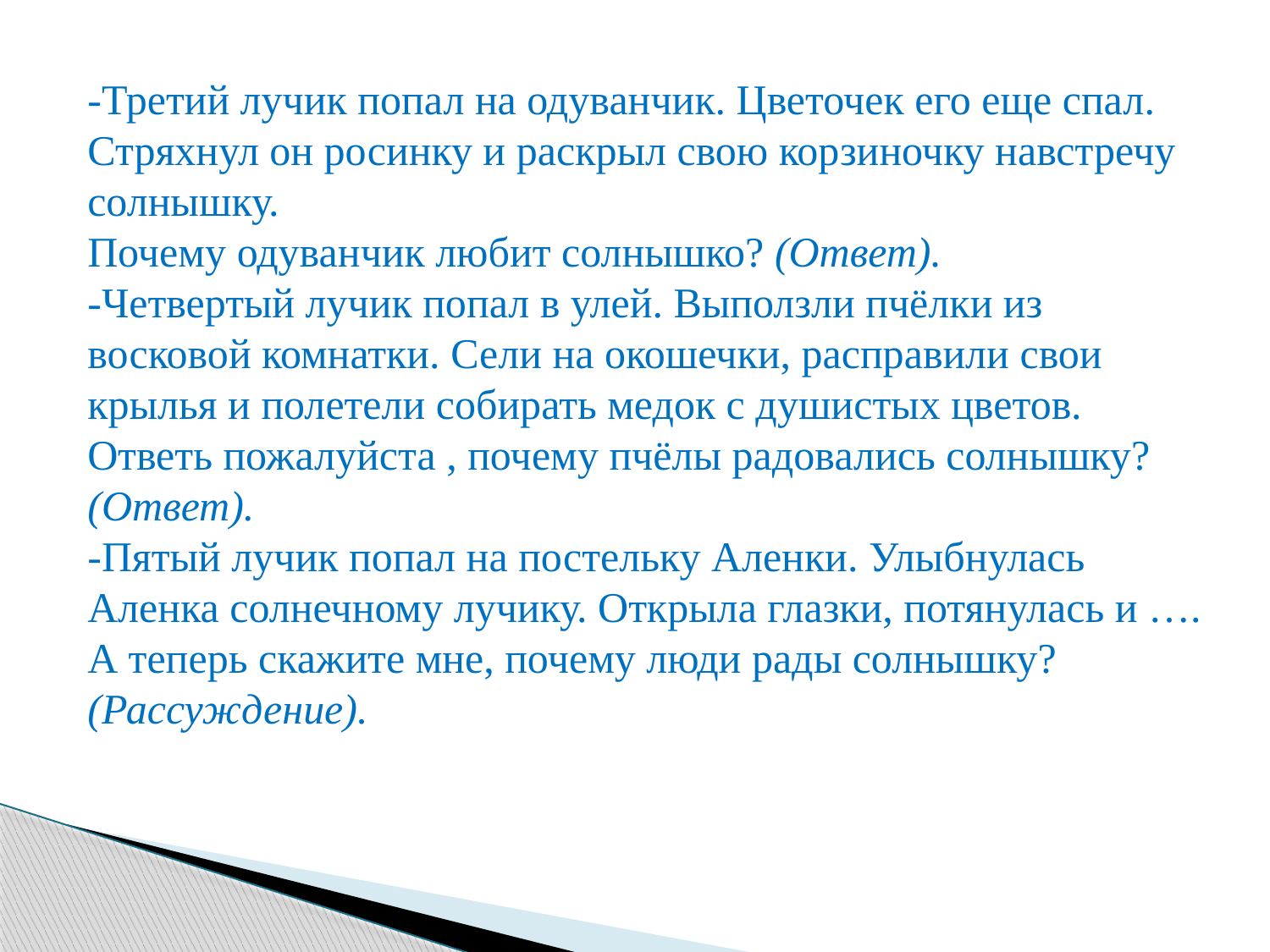

-Третий лучик попал на одуванчик. Цветочек его еще спал. Стряхнул он росинку и раскрыл свою корзиночку навстречу солнышку.
Почему одуванчик любит солнышко? (Ответ).
-Четвертый лучик попал в улей. Выползли пчёлки из восковой комнатки. Сели на окошечки, расправили свои крылья и полетели собирать медок с душистых цветов.
Ответь пожалуйста , почему пчёлы радовались солнышку? (Ответ).
-Пятый лучик попал на постельку Аленки. Улыбнулась Аленка солнечному лучику. Открыла глазки, потянулась и ….
А теперь скажите мне, почему люди рады солнышку? (Рассуждение).